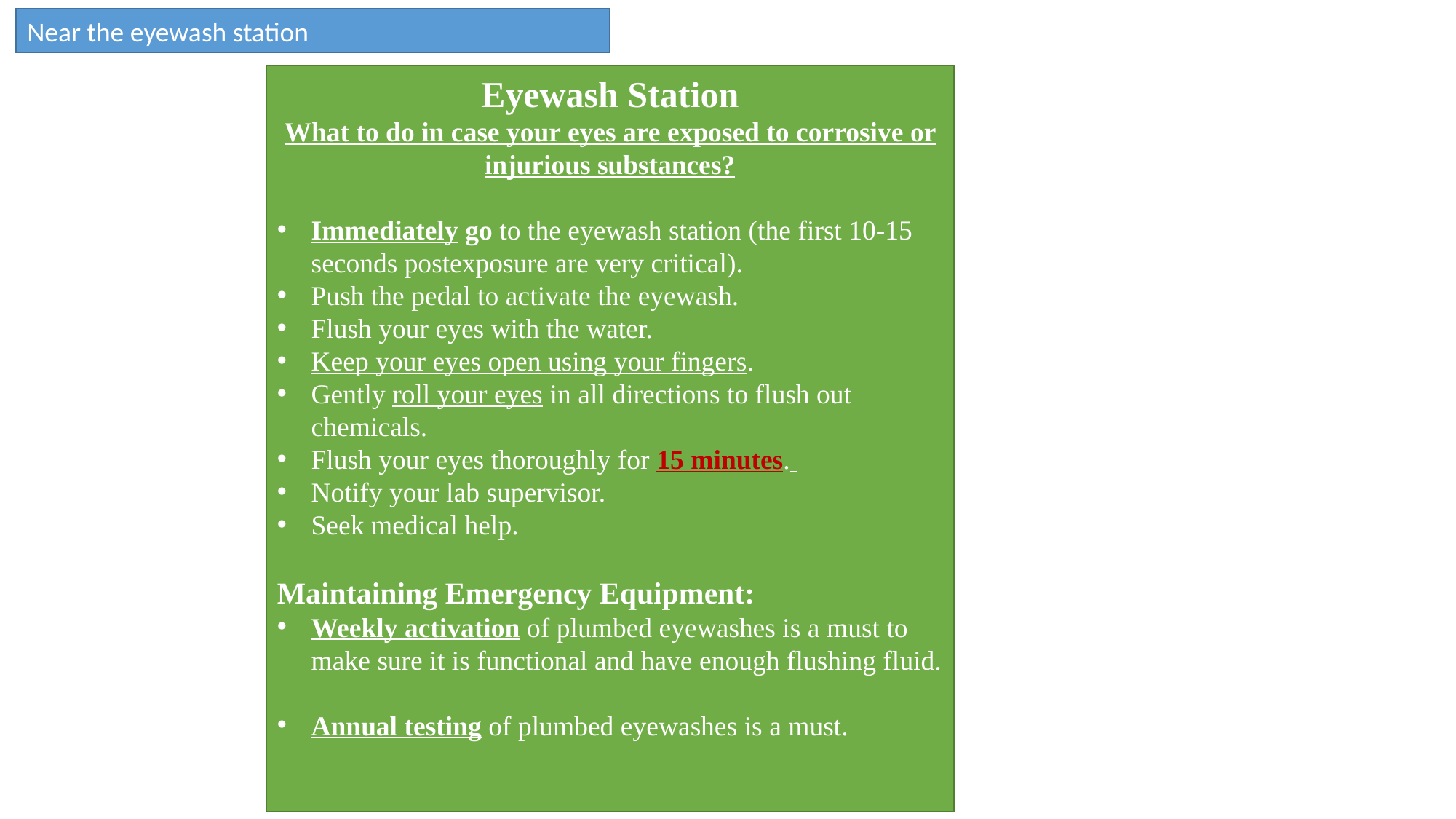

Near the eyewash station
Eyewash Station
What to do in case your eyes are exposed to corrosive or injurious substances?

Immediately go to the eyewash station (the first 10-15 seconds postexposure are very critical).
Push the pedal to activate the eyewash.
Flush your eyes with the water.
Keep your eyes open using your fingers.
Gently roll your eyes in all directions to flush out chemicals.
Flush your eyes thoroughly for 15 minutes.
Notify your lab supervisor.
Seek medical help.

Maintaining Emergency Equipment:
Weekly activation of plumbed eyewashes is a must to make sure it is functional and have enough flushing fluid.

Annual testing of plumbed eyewashes is a must.